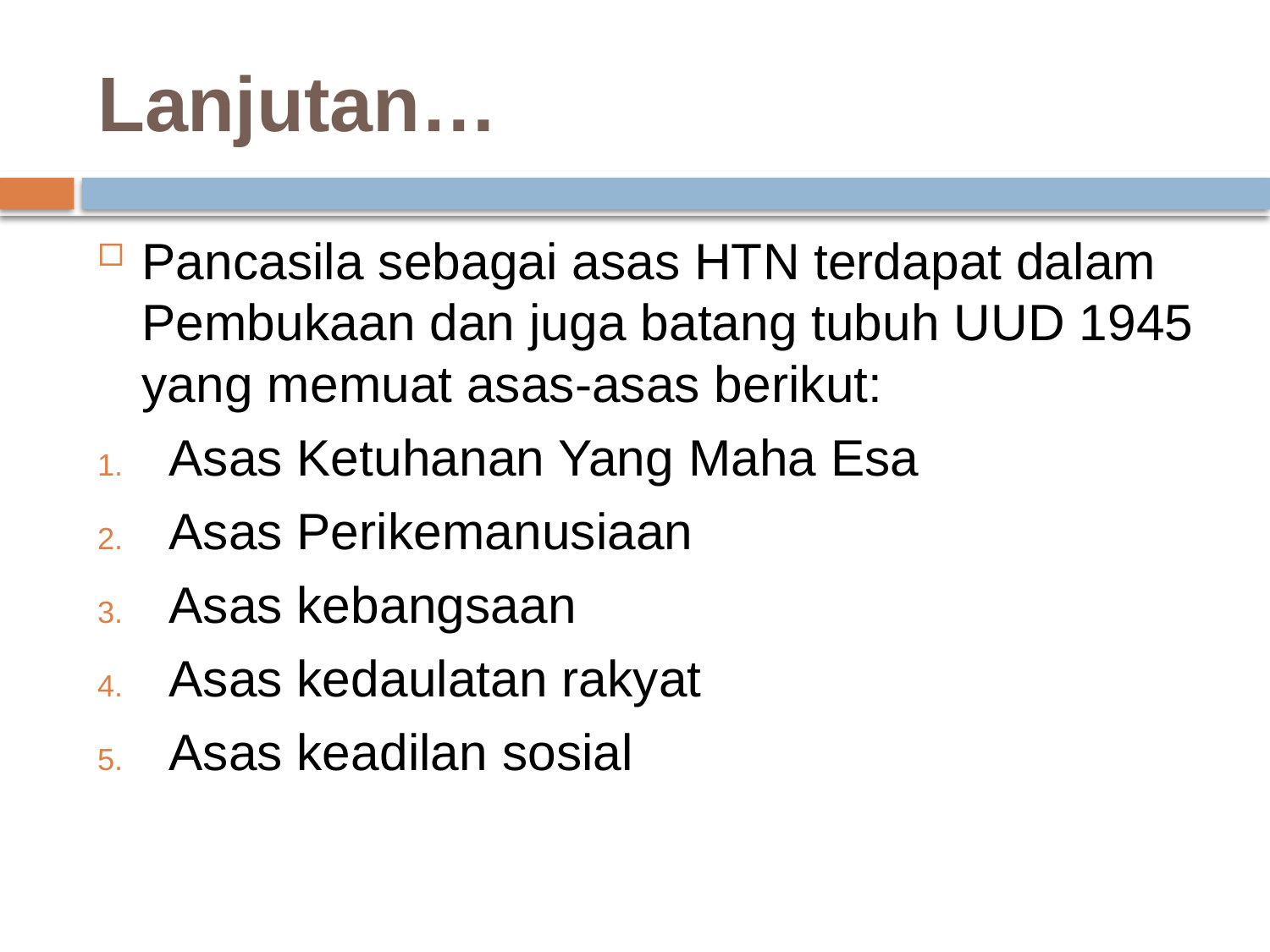

# Lanjutan…
Pancasila sebagai asas HTN terdapat dalam Pembukaan dan juga batang tubuh UUD 1945 yang memuat asas-asas berikut:
Asas Ketuhanan Yang Maha Esa
Asas Perikemanusiaan
Asas kebangsaan
Asas kedaulatan rakyat
Asas keadilan sosial